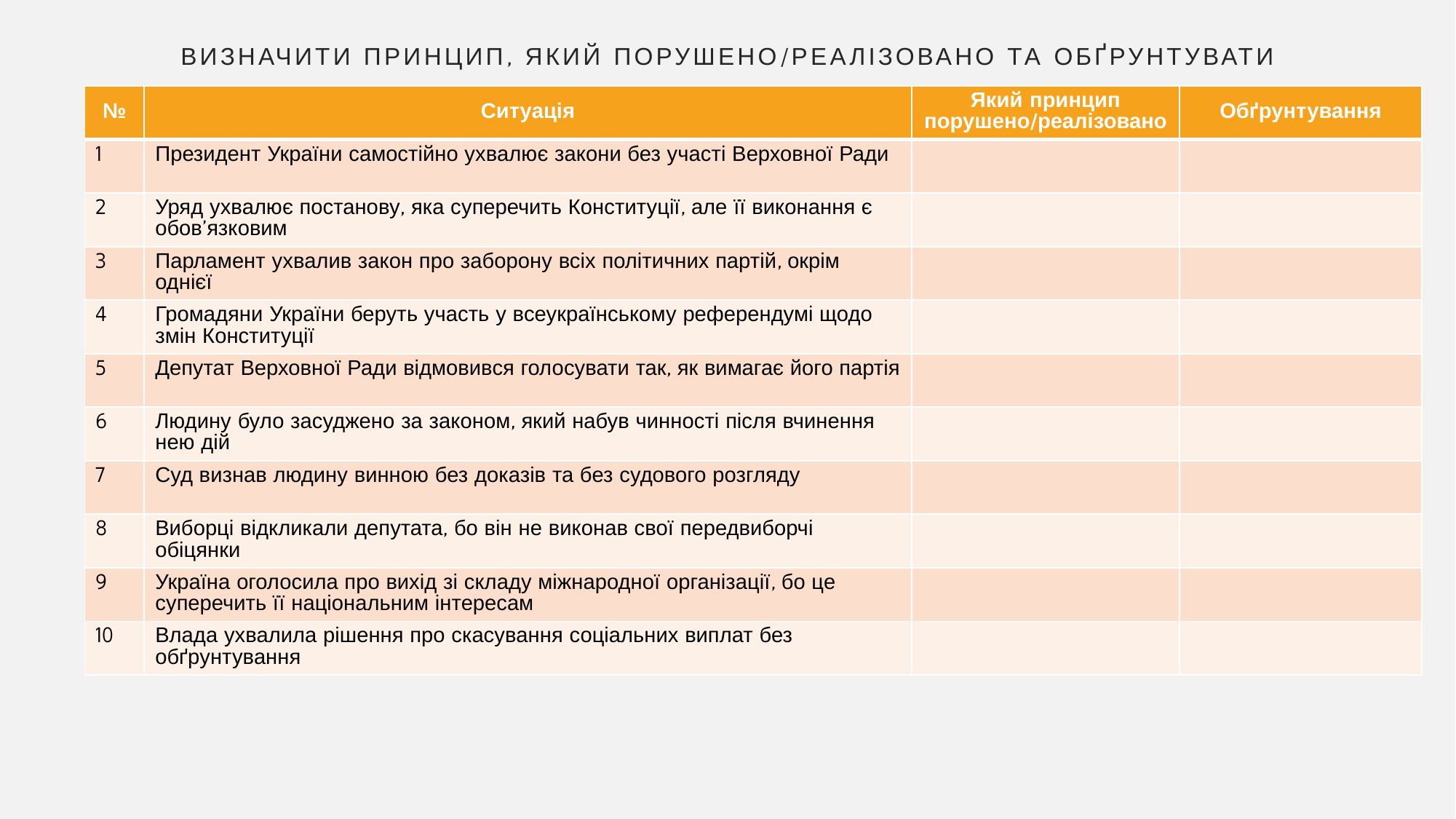

Визначити принцип, який порушено/реалізовано та обґрунтувати
| № | Ситуація | Який принцип порушено/реалізовано | Обґрунтування |
| --- | --- | --- | --- |
| 1 | Президент України самостійно ухвалює закони без участі Верховної Ради |  |  |
| 2 | Уряд ухвалює постанову, яка суперечить Конституції, але її виконання є обов’язковим |  |  |
| 3 | Парламент ухвалив закон про заборону всіх політичних партій, окрім однієї |  |  |
| 4 | Громадяни України беруть участь у всеукраїнському референдумі щодо змін Конституції |  |  |
| 5 | Депутат Верховної Ради відмовився голосувати так, як вимагає його партія |  |  |
| 6 | Людину було засуджено за законом, який набув чинності після вчинення нею дій |  |  |
| 7 | Суд визнав людину винною без доказів та без судового розгляду |  |  |
| 8 | Виборці відкликали депутата, бо він не виконав свої передвиборчі обіцянки |  |  |
| 9 | Україна оголосила про вихід зі складу міжнародної організації, бо це суперечить її національним інтересам |  |  |
| 10 | Влада ухвалила рішення про скасування соціальних виплат без обґрунтування |  |  |